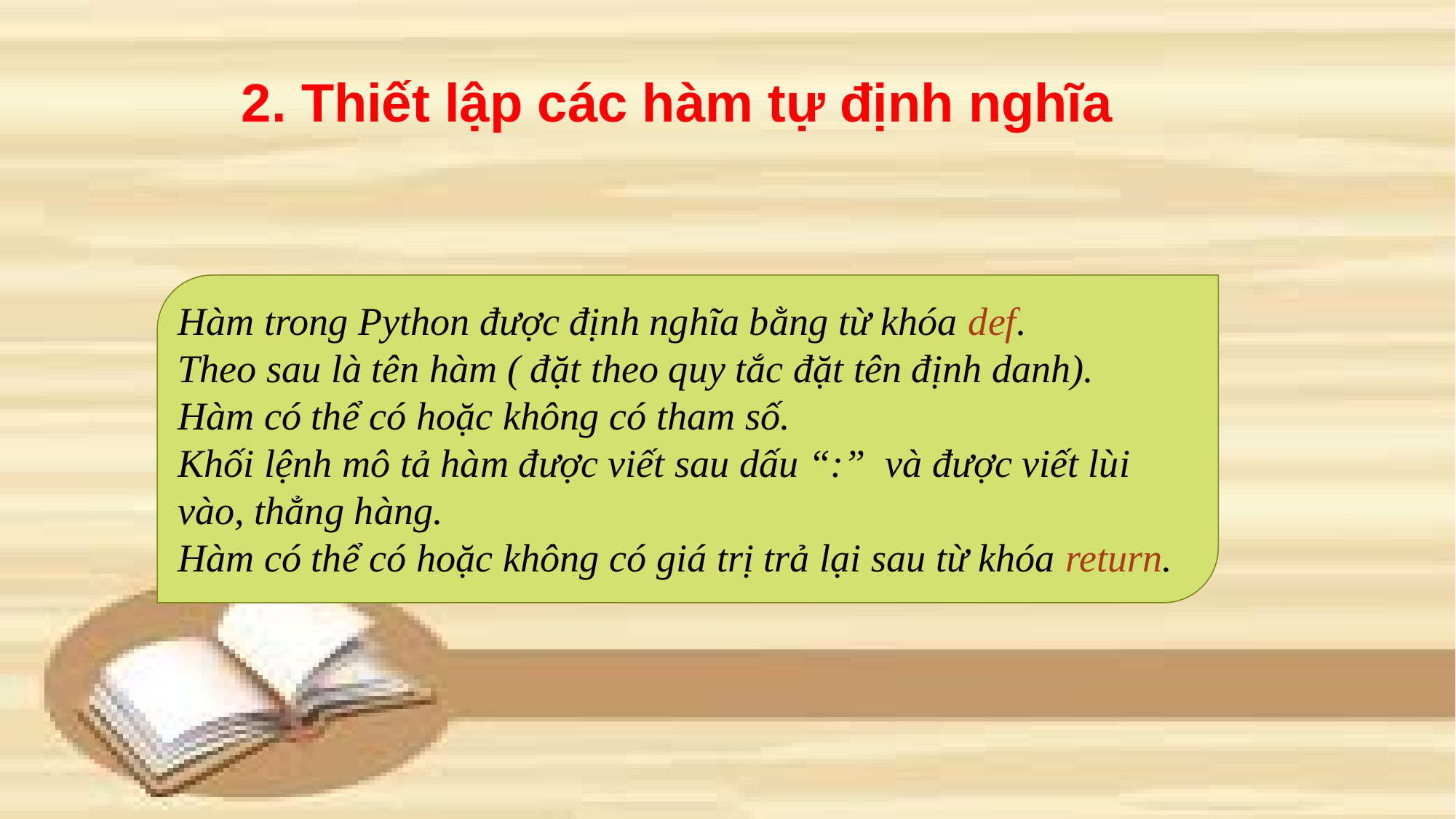

# 2. Thiết lập các hàm tự định nghĩa

Hàm trong Python được định nghĩa bằng từ khóa def.
Theo sau là tên hàm ( đặt theo quy tắc đặt tên định danh).
Hàm có thể có hoặc không có tham số.
Khối lệnh mô tả hàm được viết sau dấu “:”  và được viết lùi vào, thẳng hàng.
Hàm có thể có hoặc không có giá trị trả lại sau từ khóa return.